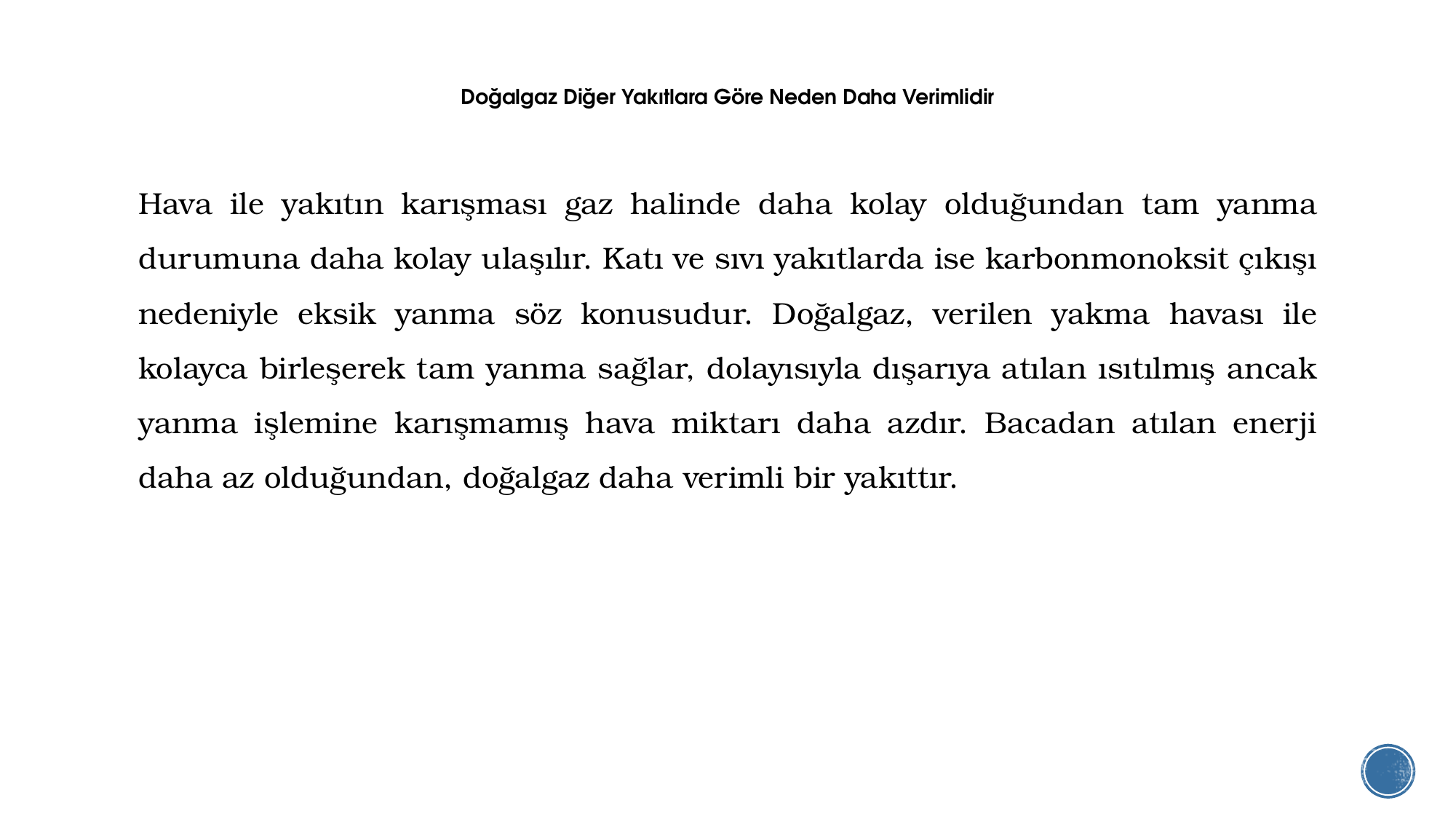

# Doğalgaz Diğer Yakıtlara Göre Neden Daha Verimlidir
Hava ile yakıtın karışması gaz halinde daha kolay olduğundan tam yanma durumuna daha kolay ulaşılır. Katı ve sıvı yakıtlarda ise karbonmonoksit çıkışı nedeniyle eksik yanma söz konusudur. Doğalgaz, verilen yakma havası ile kolayca birleşerek tam yanma sağlar, dolayısıyla dışarıya atılan ısıtılmış ancak yanma işlemine karışmamış hava miktarı daha azdır. Bacadan atılan enerji daha az olduğundan, doğalgaz daha verimli bir yakıttır.